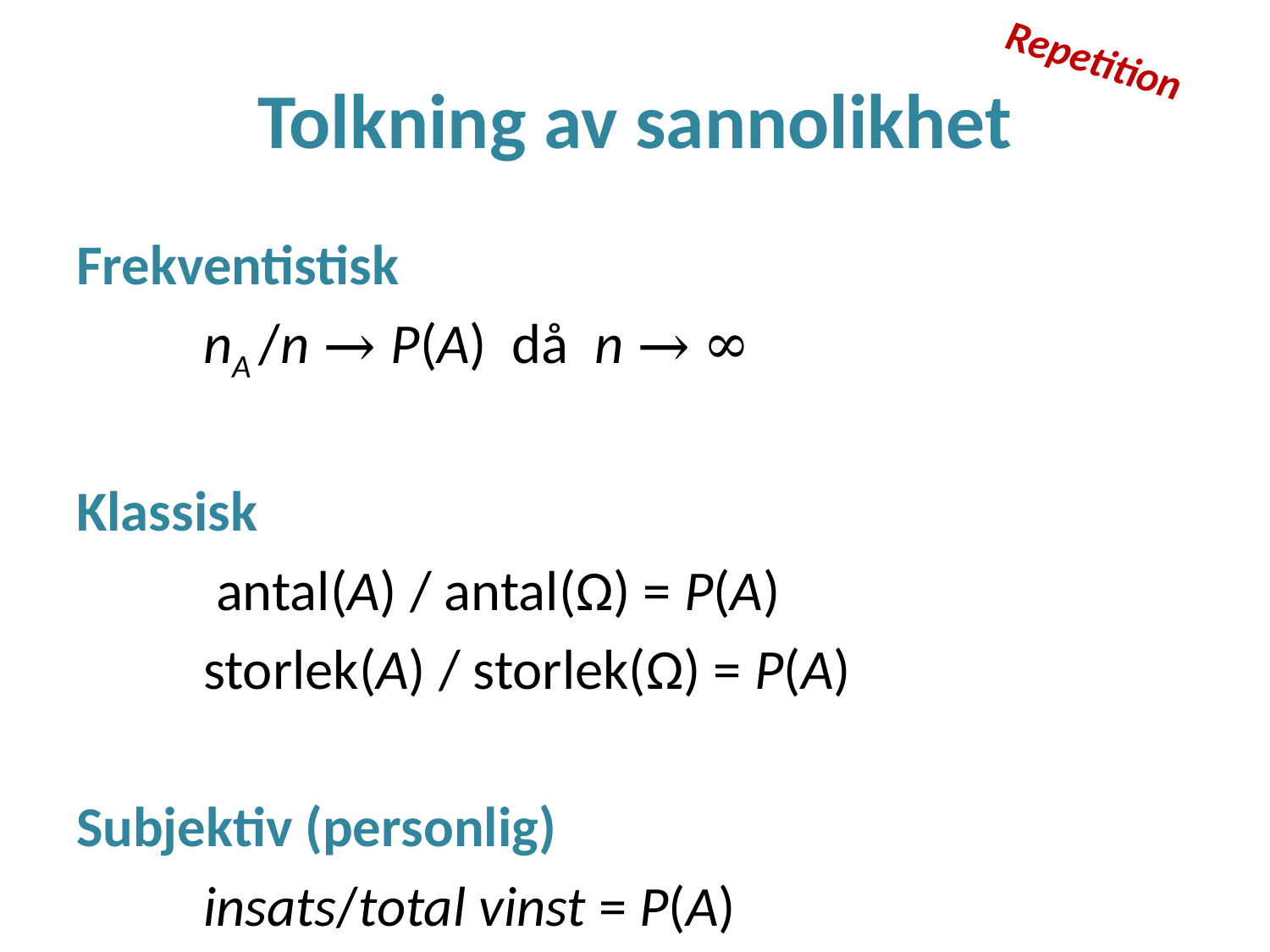

Repetition
# Tolkning av sannolikhet
Frekventistisk
	nA /n → P(A)  då  n → ∞

Klassisk
	 antal(A) / antal(Ω) = P(A)
	storlek(A) / storlek(Ω) = P(A)

Subjektiv (personlig)
	insats/total vinst = P(A)